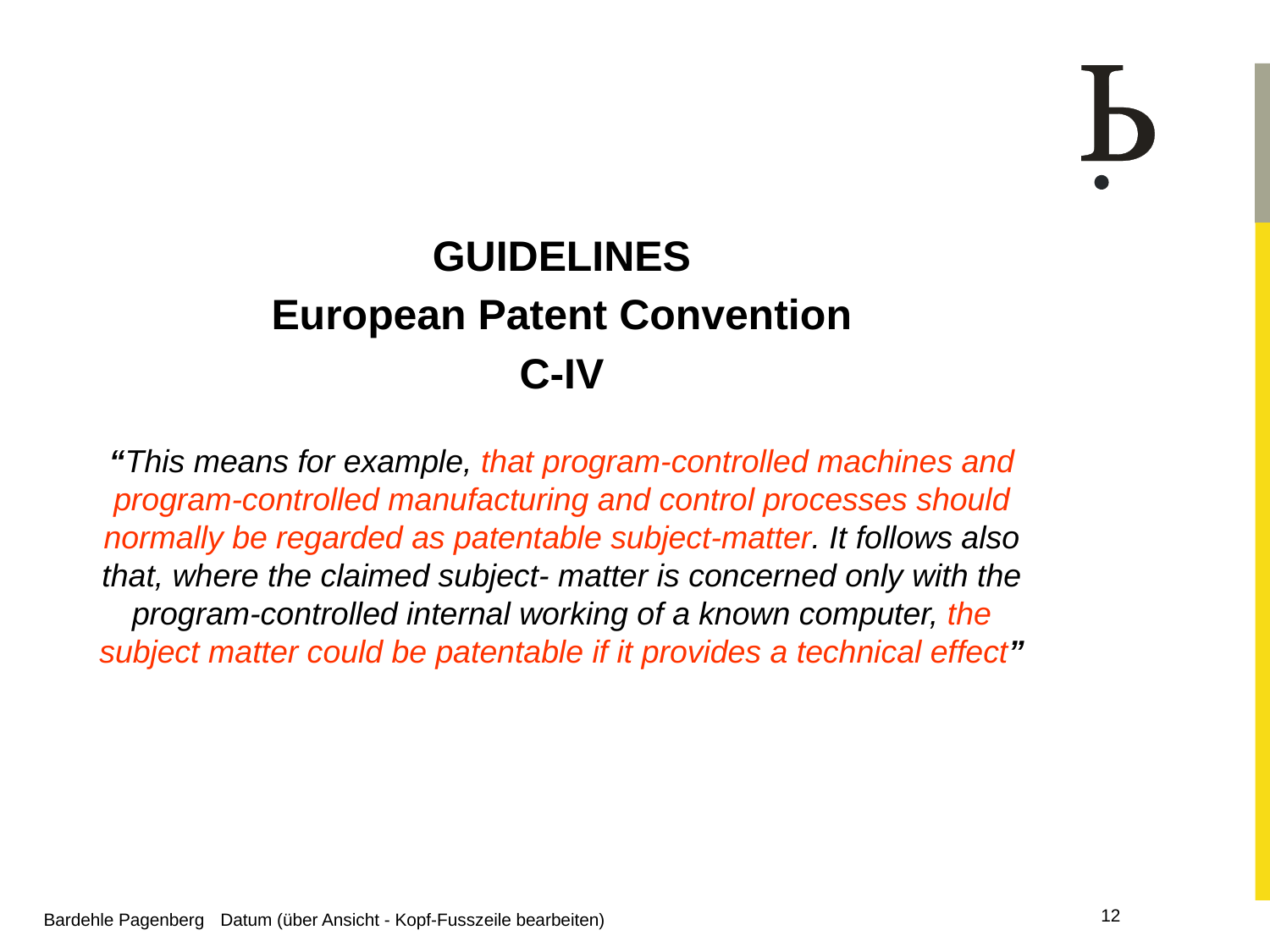

#
GUIDELINES
European Patent Convention
C-IV

“This means for example, that program-controlled machines and program-controlled manufacturing and control processes should normally be regarded as patentable subject-matter. It follows also that, where the claimed subject- matter is concerned only with the program-controlled internal working of a known computer, the subject matter could be patentable if it provides a technical effect”

Bardehle Pagenberg    Datum (über Ansicht - Kopf-Fusszeile bearbeiten)
12